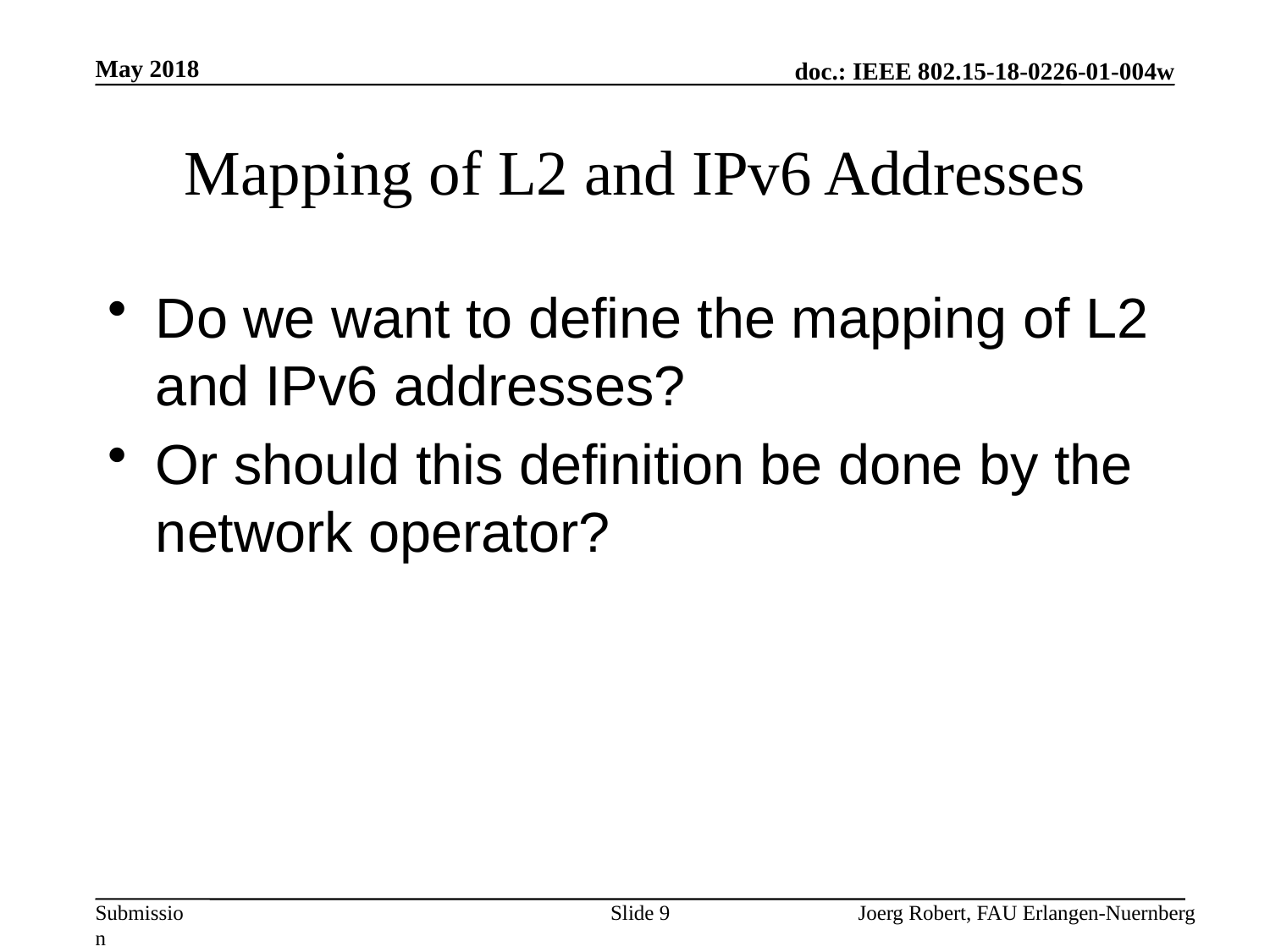

May 2018
# Mapping of L2 and IPv6 Addresses
Do we want to define the mapping of L2 and IPv6 addresses?
Or should this definition be done by the network operator?
Slide 9
Joerg Robert, FAU Erlangen-Nuernberg